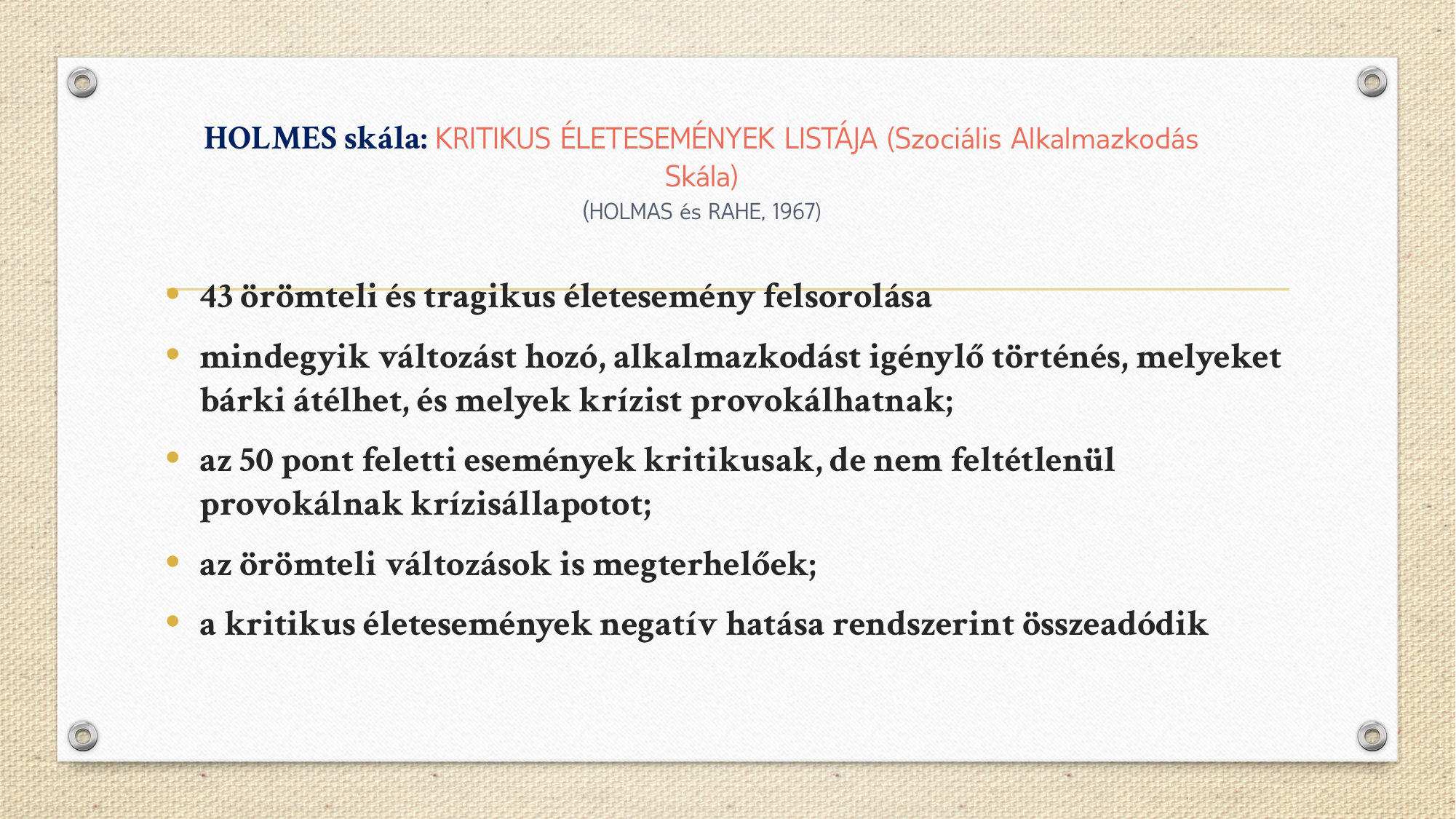

# HOLMES skála: KRITIKUS ÉLETESEMÉNYEK LISTÁJA (Szociális Alkalmazkodás Skála) (HOLMAS és RAHE, 1967)
43 örömteli és tragikus életesemény felsorolása
mindegyik változást hozó, alkalmazkodást igénylő történés, melyeket bárki átélhet, és melyek krízist provokálhatnak;
az 50 pont feletti események kritikusak, de nem feltétlenül provokálnak krízisállapotot;
az örömteli változások is megterhelőek;
a kritikus életesemények negatív hatása rendszerint összeadódik